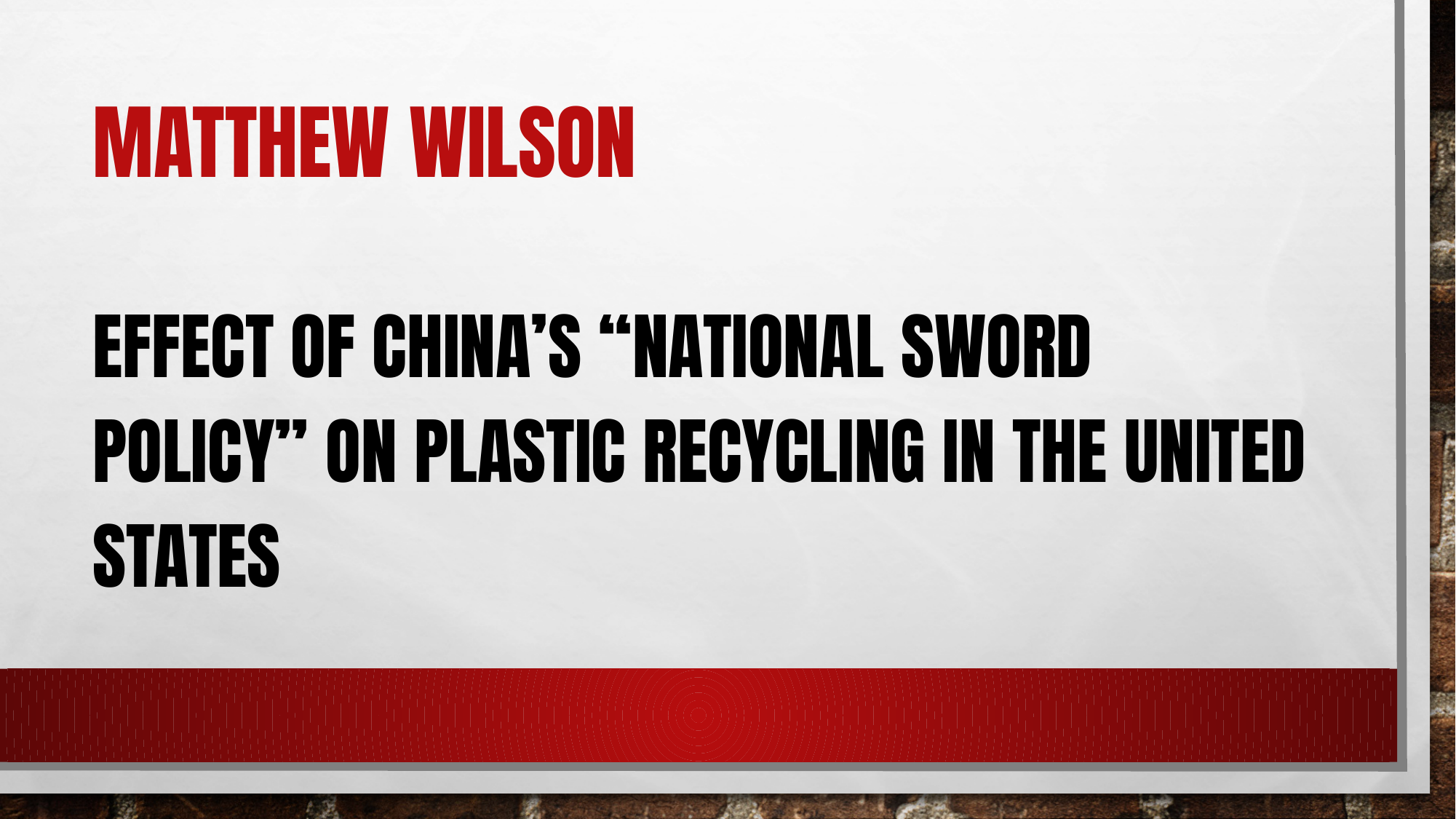

# Matthew Wilson
Effect of China’s “National sword policy” on plastic recycling in the United States